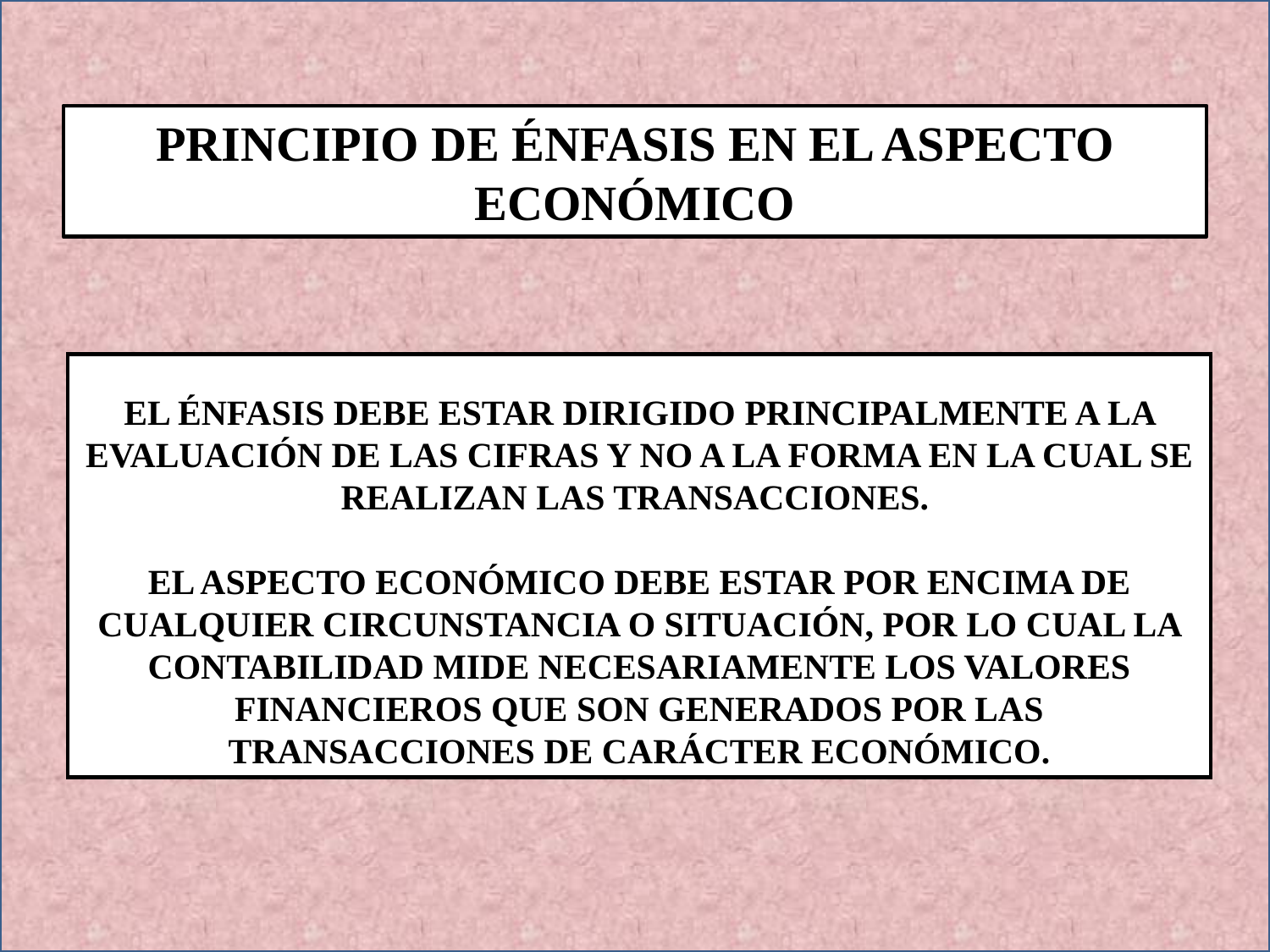

PRINCIPIO DE ÉNFASIS EN EL ASPECTO ECONÓMICO

EL ÉNFASIS DEBE ESTAR DIRIGIDO PRINCIPALMENTE A LA EVALUACIÓN DE LAS CIFRAS Y NO A LA FORMA EN LA CUAL SE REALIZAN LAS TRANSACCIONES.

EL ASPECTO ECONÓMICO DEBE ESTAR POR ENCIMA DE CUALQUIER CIRCUNSTANCIA O SITUACIÓN, POR LO CUAL LA CONTABILIDAD MIDE NECESARIAMENTE LOS VALORES FINANCIEROS QUE SON GENERADOS POR LAS TRANSACCIONES DE CARÁCTER ECONÓMICO.